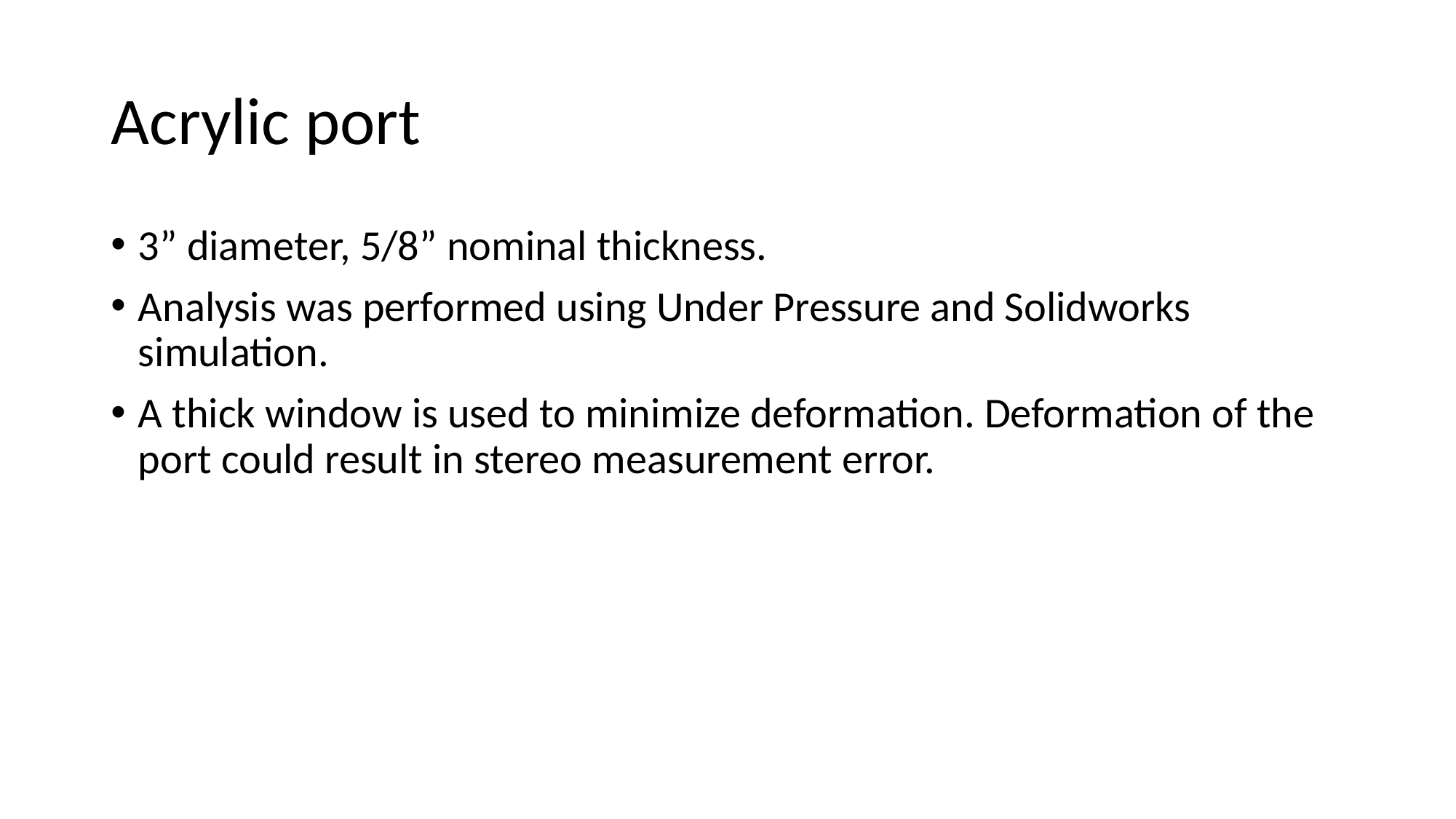

# Acrylic port
3” diameter, 5/8” nominal thickness.
Analysis was performed using Under Pressure and Solidworks simulation.
A thick window is used to minimize deformation. Deformation of the port could result in stereo measurement error.